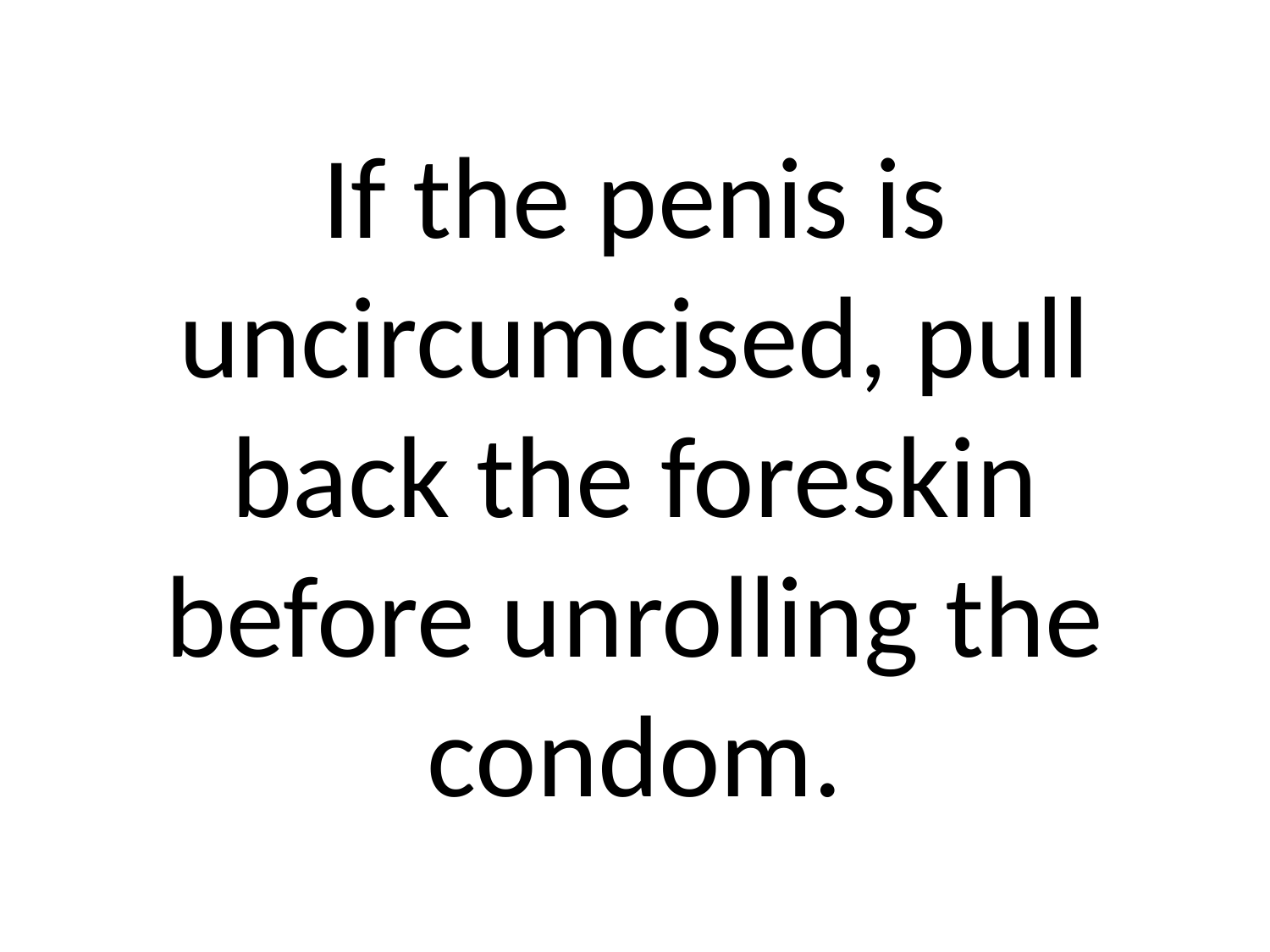

# If the penis is uncircumcised, pull back the foreskin before unrolling the condom.